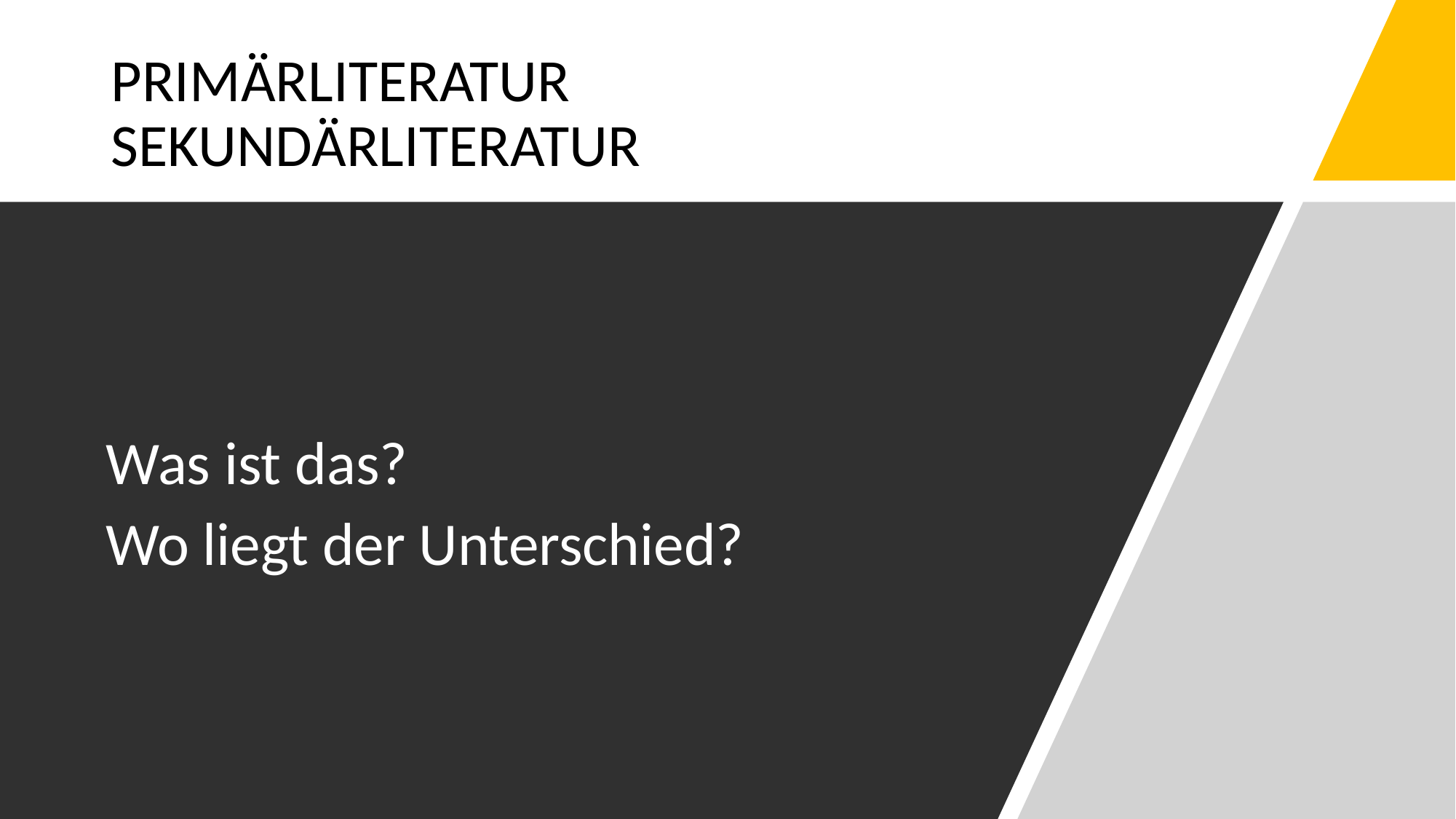

# PRIMÄRLITERATUR SEKUNDÄRLITERATUR

Was ist das?
Wo liegt der Unterschied?